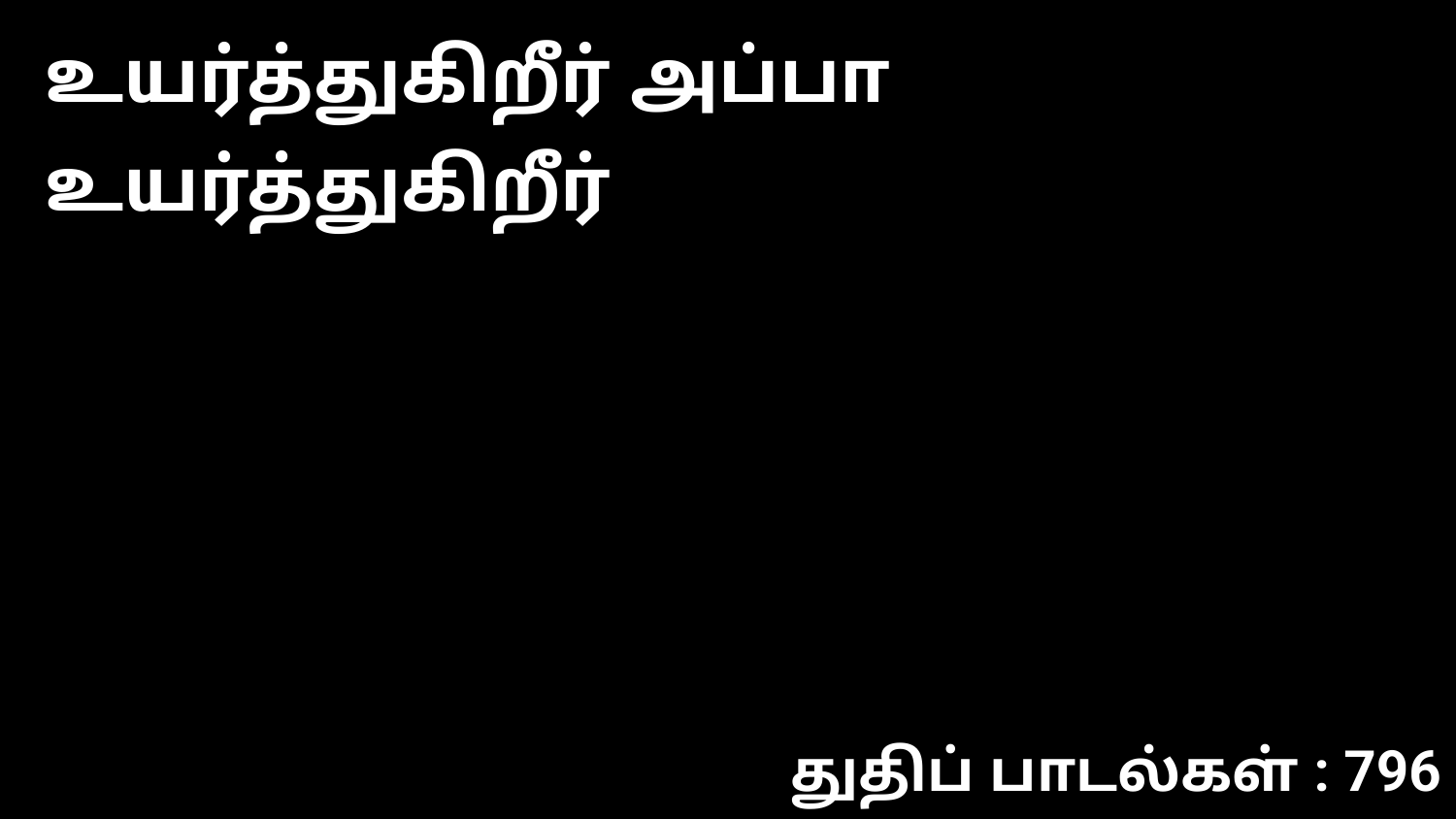

உயர்த்துகிறீர் அப்பா உயர்த்துகிறீர்
துதிப் பாடல்கள் : 796